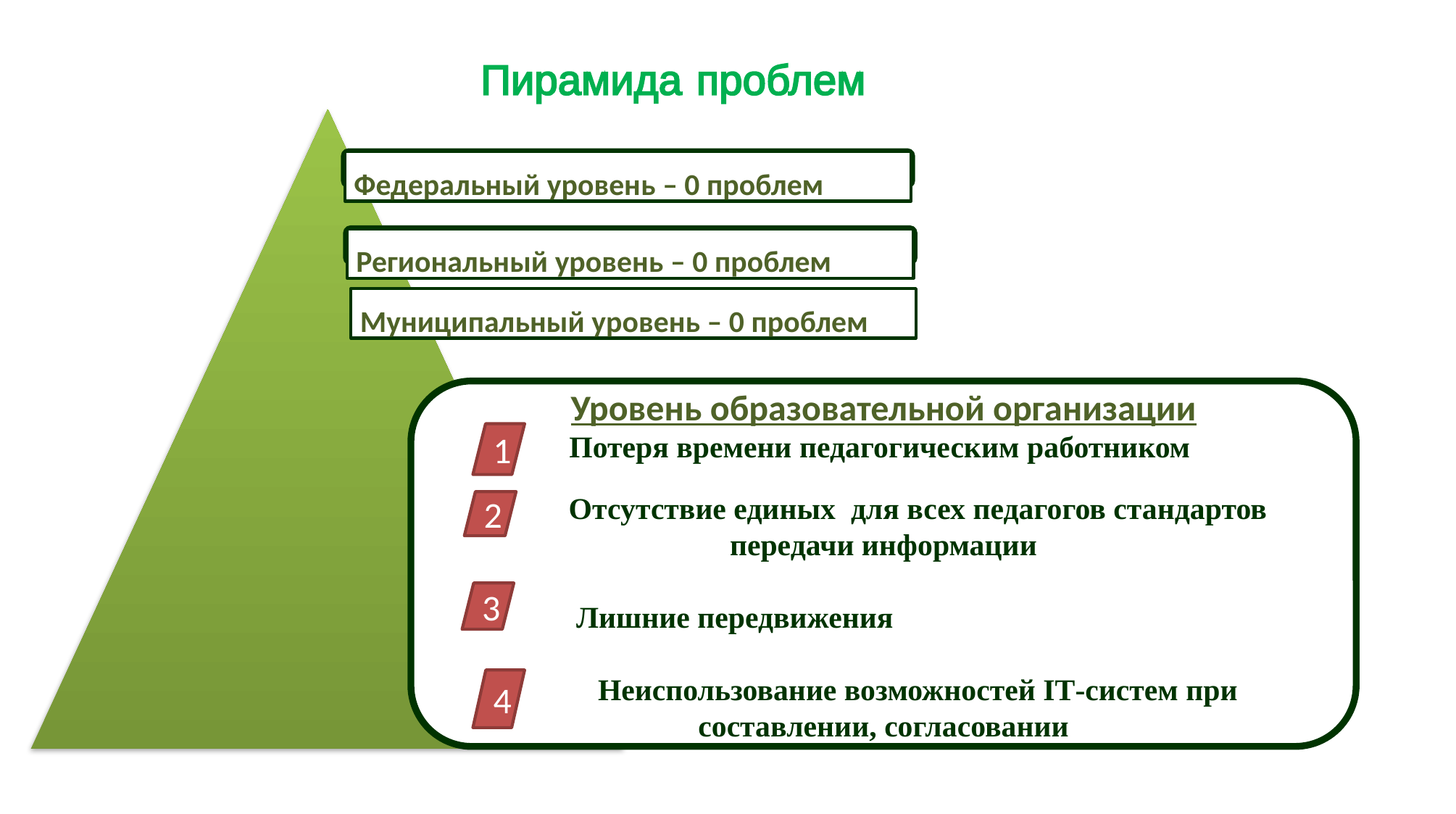

Пирамида проблем

Федеральный уровень – 0 проблем

Региональный уровень – 0 проблем

Муниципальный уровень – 0 проблем

Уровень образовательной организации
Потеря времени педагогическим работником

         Отсутствие единых  для всех педагогов стандартов передачи информации

                  Лишние передвижения

         Неиспользование возможностей IT-систем при составлении, согласовании
1
2
3
4